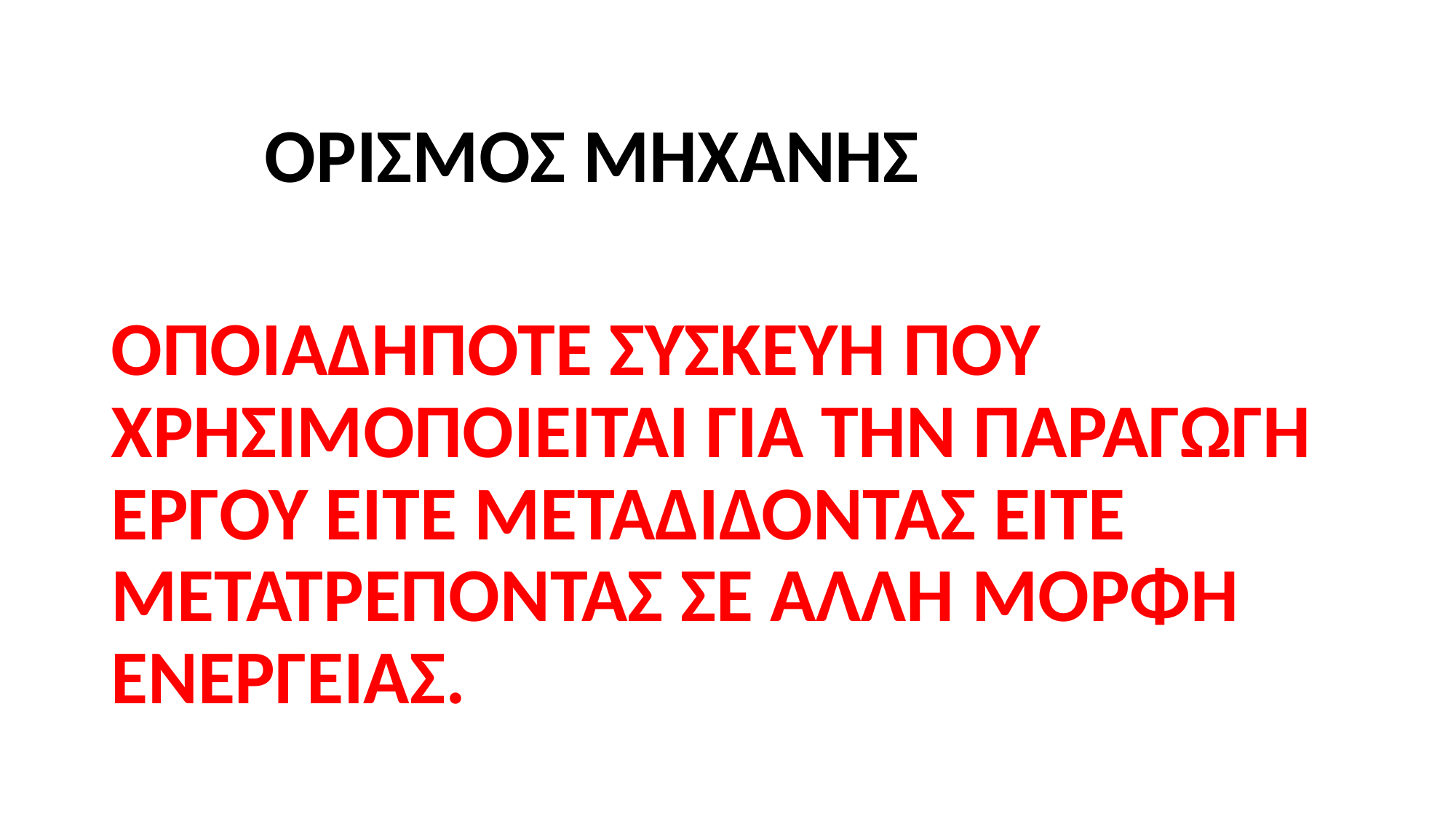

#
         ΟΡΙΣΜΟΣ ΜΗΧΑΝΗΣ

ΟΠΟΙΑΔΗΠΟΤΕ ΣΥΣΚΕΥΗ ΠΟΥ ΧΡΗΣΙΜΟΠΟΙΕΙΤΑΙ ΓΙΑ ΤΗΝ ΠΑΡΑΓΩΓΗ ΕΡΓΟΥ ΕΙΤΕ ΜΕΤΑΔΙΔΟΝΤΑΣ ΕΙΤΕ ΜΕΤΑΤΡΕΠΟΝΤΑΣ ΣΕ ΑΛΛΗ ΜΟΡΦΗ ΕΝΕΡΓΕΙΑΣ.